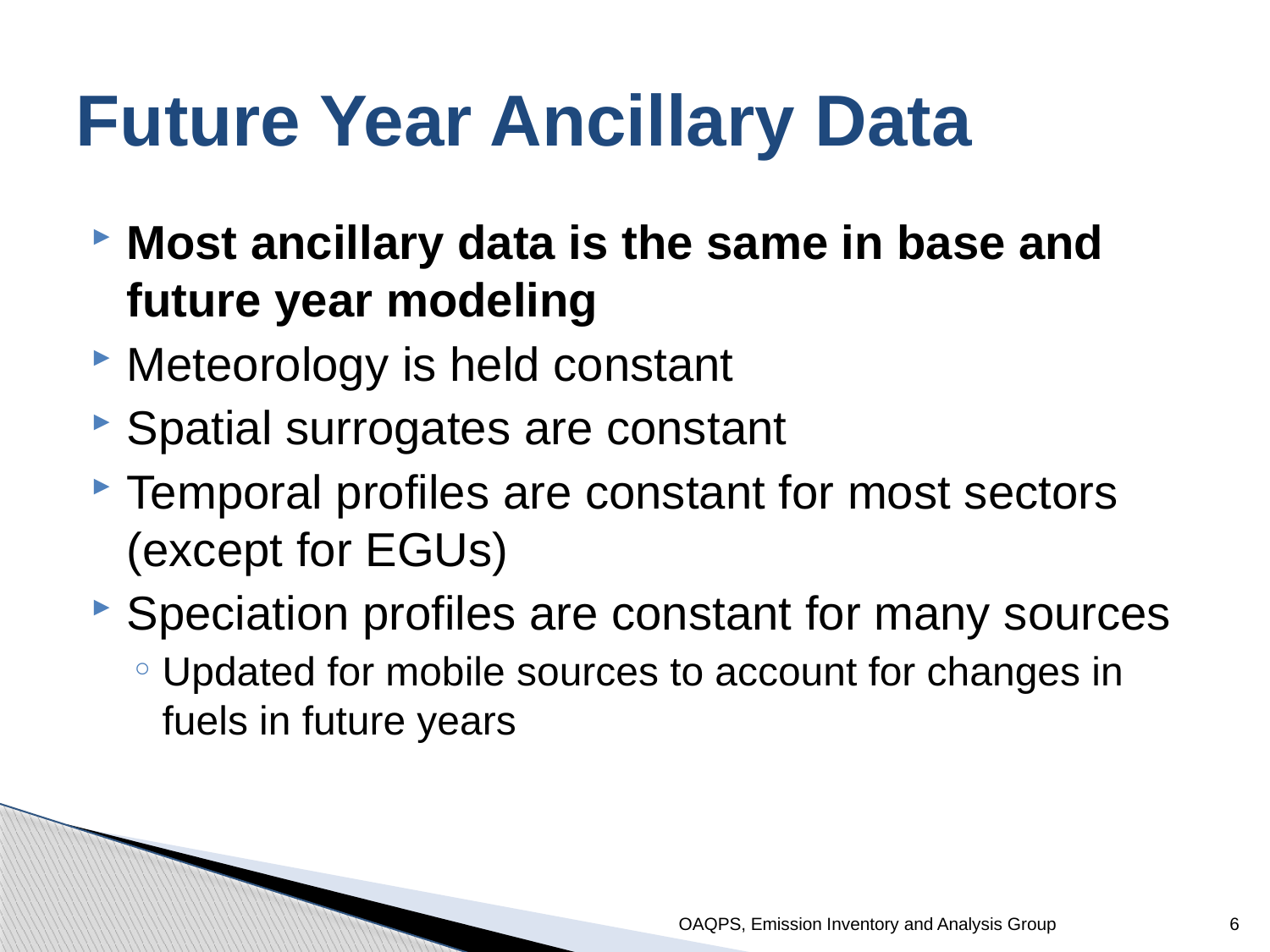

# Future Year Ancillary Data
Most ancillary data is the same in base and future year modeling
Meteorology is held constant
Spatial surrogates are constant
Temporal profiles are constant for most sectors (except for EGUs)
Speciation profiles are constant for many sources
Updated for mobile sources to account for changes in fuels in future years
OAQPS, Emission Inventory and Analysis Group
6